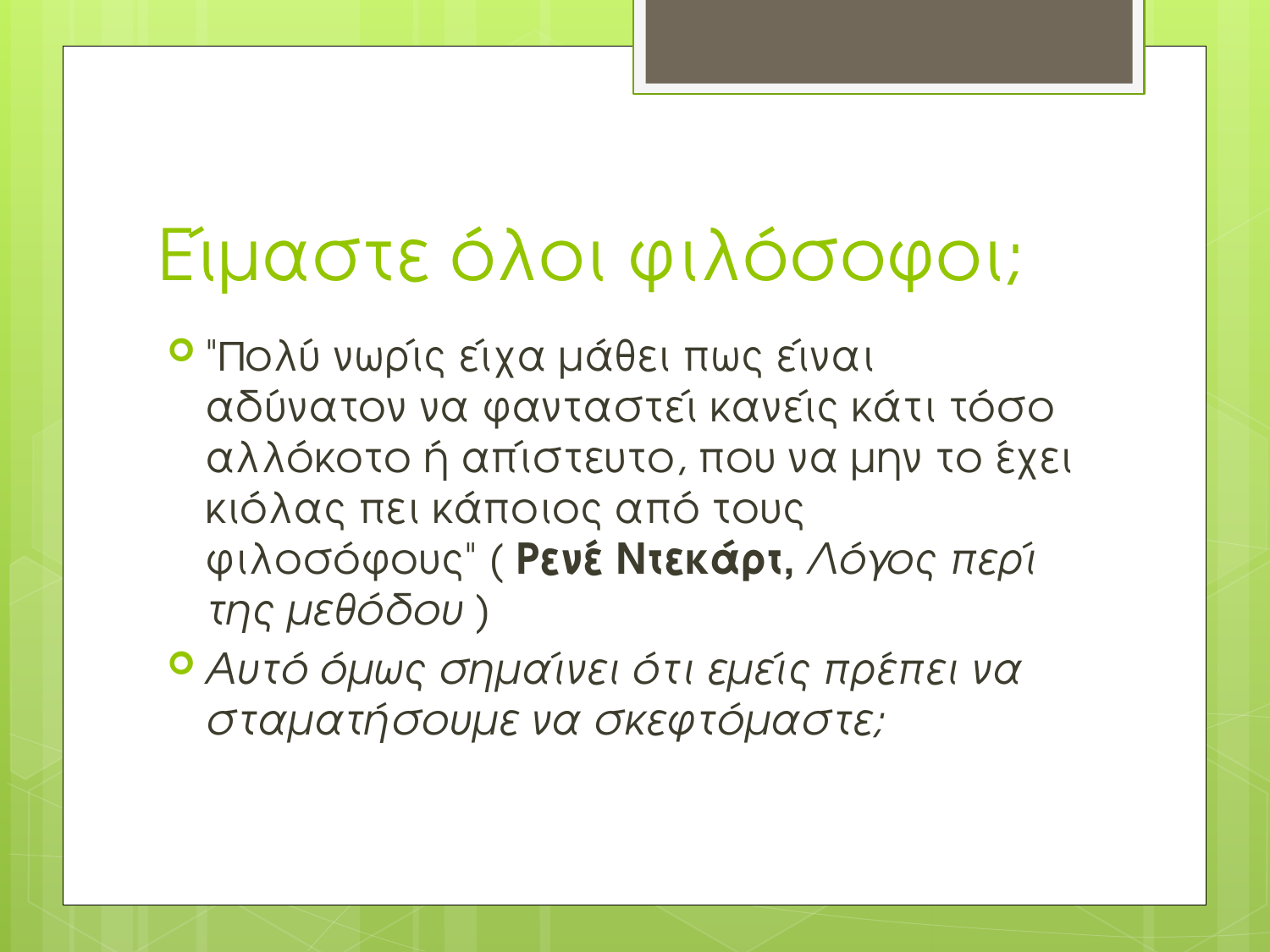

# Είμαστε όλοι φιλόσοφοι;
"Πολύ νωρίς είχα μάθει πως είναι αδύνατον να φανταστεί κανείς κάτι τόσο αλλόκοτο ή απίστευτο, που να μην το έχει κιόλας πει κάποιος από τους φιλοσόφους" ( Ρενέ Ντεκάρτ, Λόγος περί της μεθόδου )
Αυτό όμως σημαίνει ότι εμείς πρέπει να σταματήσουμε να σκεφτόμαστε;